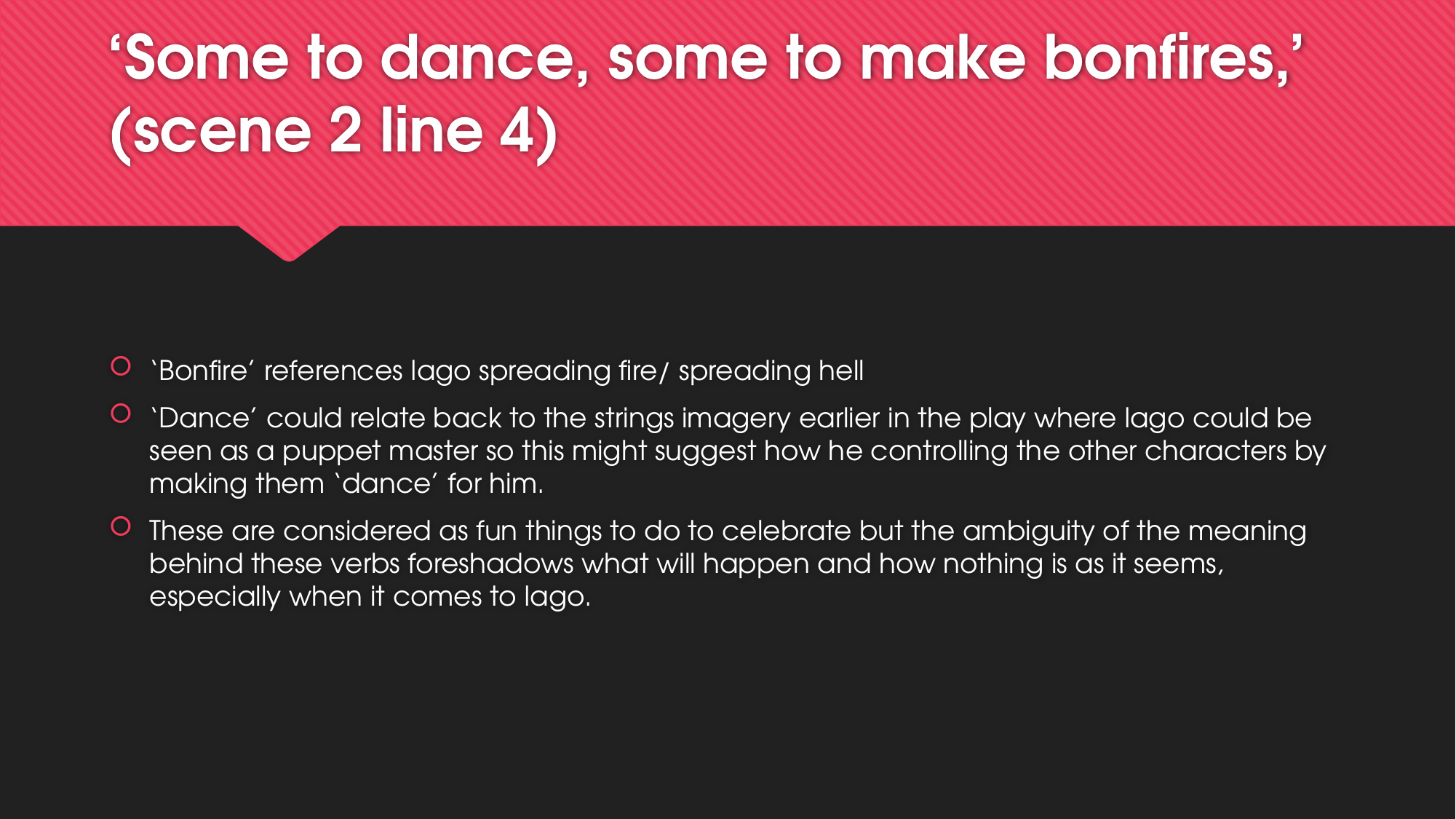

# ‘Some to dance, some to make bonfires,’ (scene 2 line 4)
‘Bonfire’ references Iago spreading fire/ spreading hell
‘Dance’ could relate back to the strings imagery earlier in the play where Iago could be seen as a puppet master so this might suggest how he controlling the other characters by making them ‘dance’ for him.
These are considered as fun things to do to celebrate but the ambiguity of the meaning behind these verbs foreshadows what will happen and how nothing is as it seems, especially when it comes to Iago.